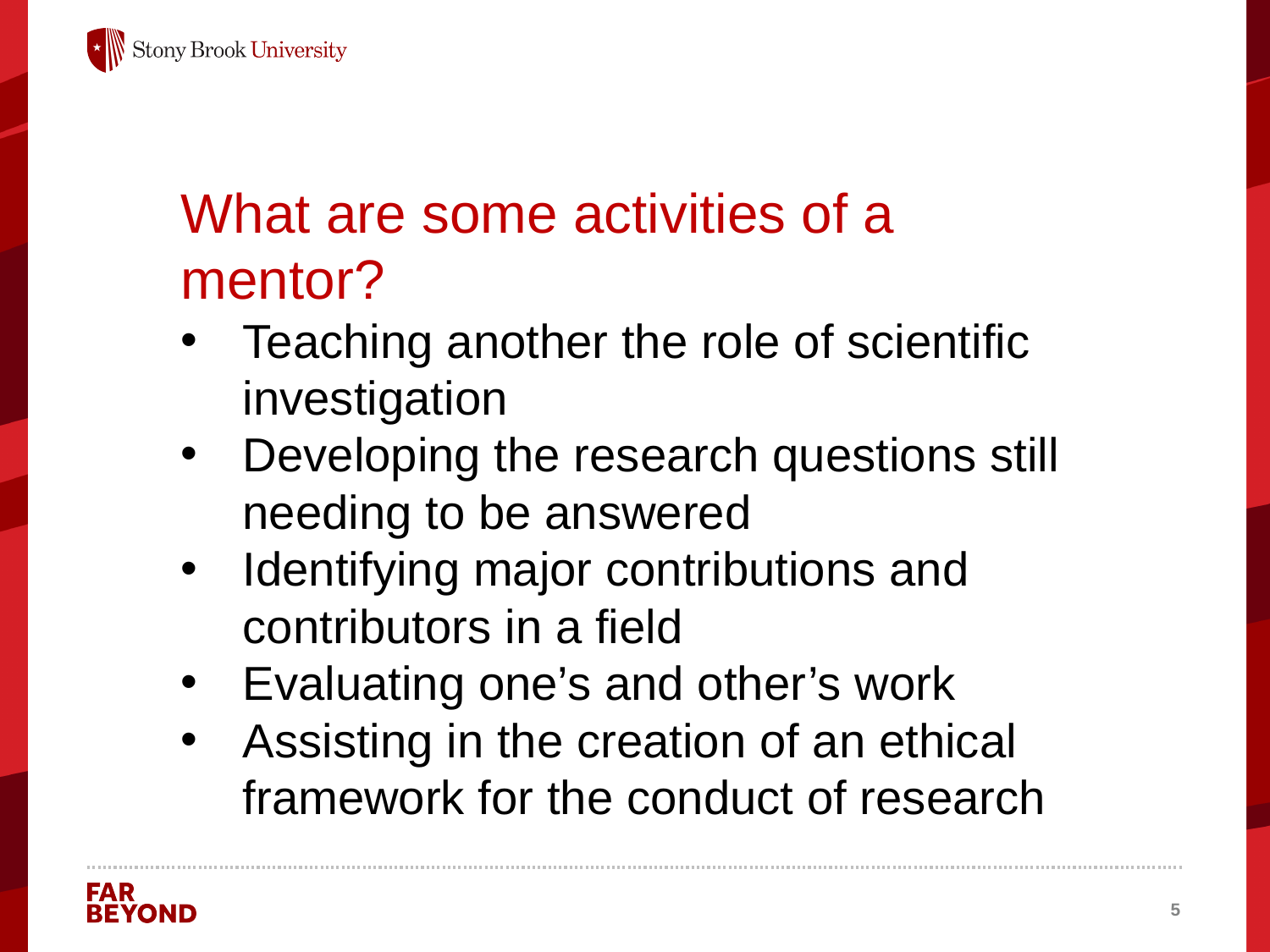

What are some activities of a mentor?
Teaching another the role of scientific investigation
Developing the research questions still needing to be answered
Identifying major contributions and contributors in a field
Evaluating one’s and other’s work
Assisting in the creation of an ethical framework for the conduct of research

5